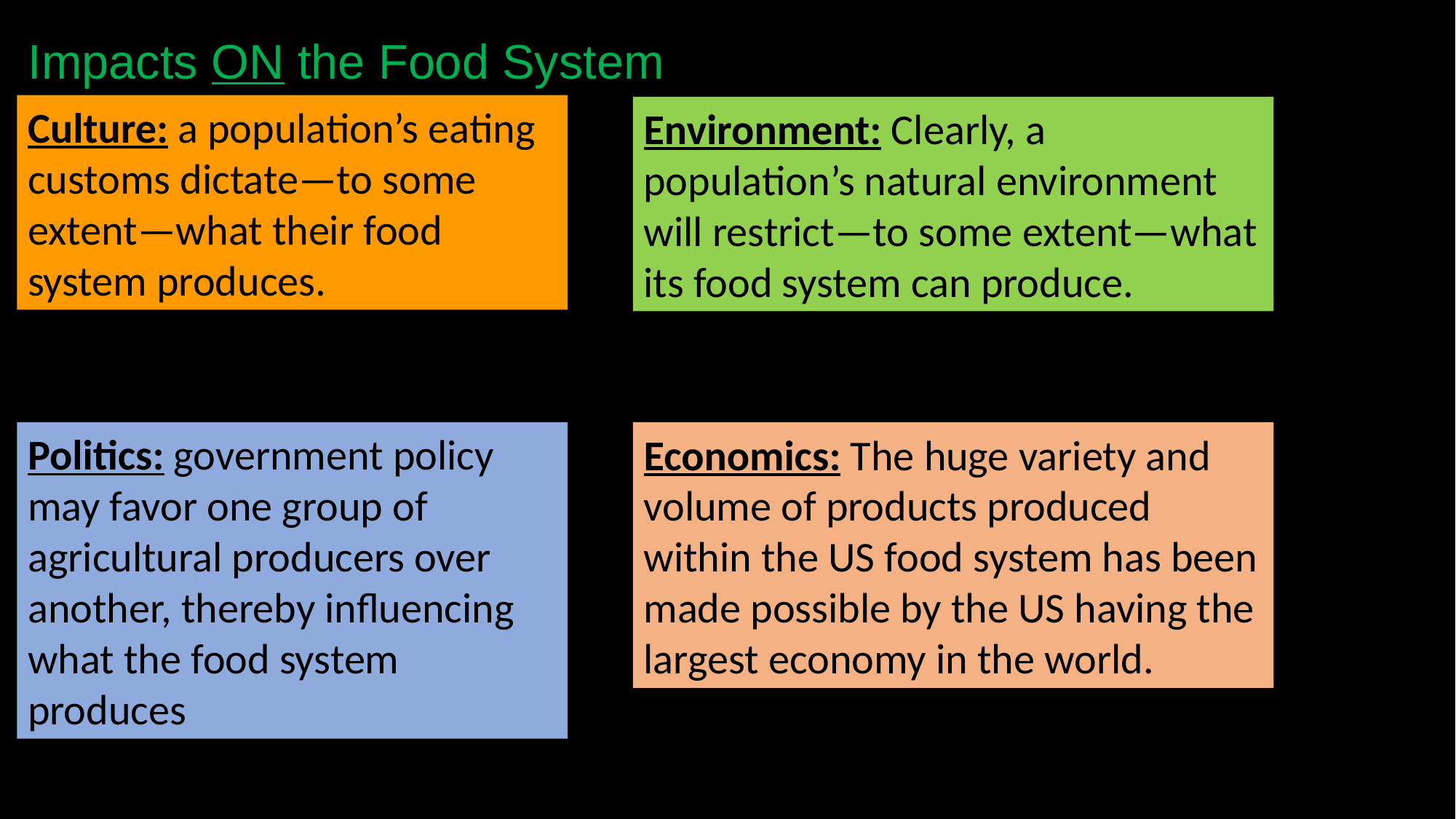

Impacts ON the Food System
Culture: a population’s eating customs dictate—to some extent—what their food system produces.
Environment: Clearly, a population’s natural environment will restrict—to some extent—what its food system can produce.
Politics: government policy may favor one group of agricultural producers over another, thereby influencing what the food system produces
Economics: The huge variety and volume of products produced within the US food system has been made possible by the US having the largest economy in the world.